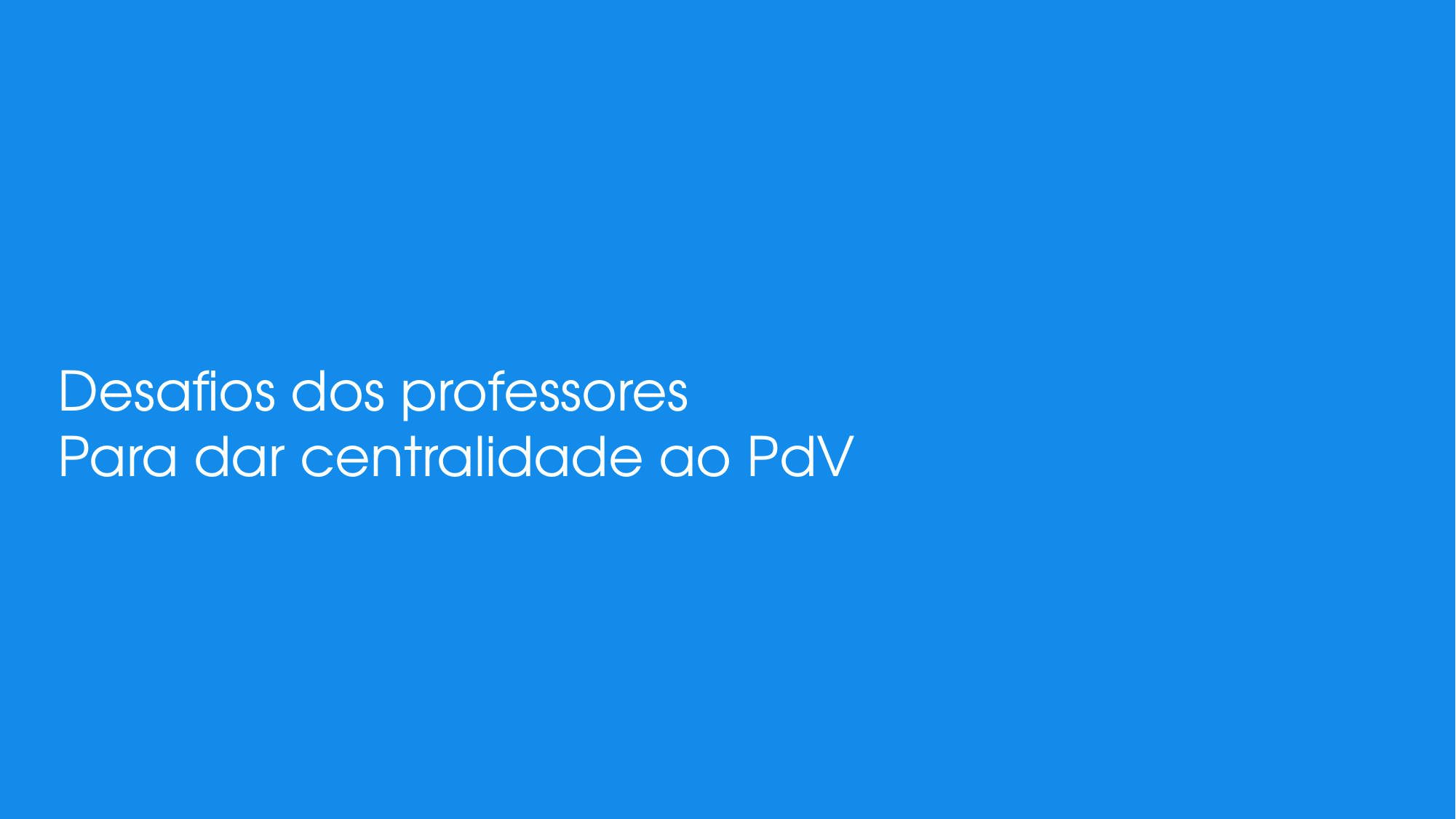

Desafios dos professores
Para dar centralidade ao PdV